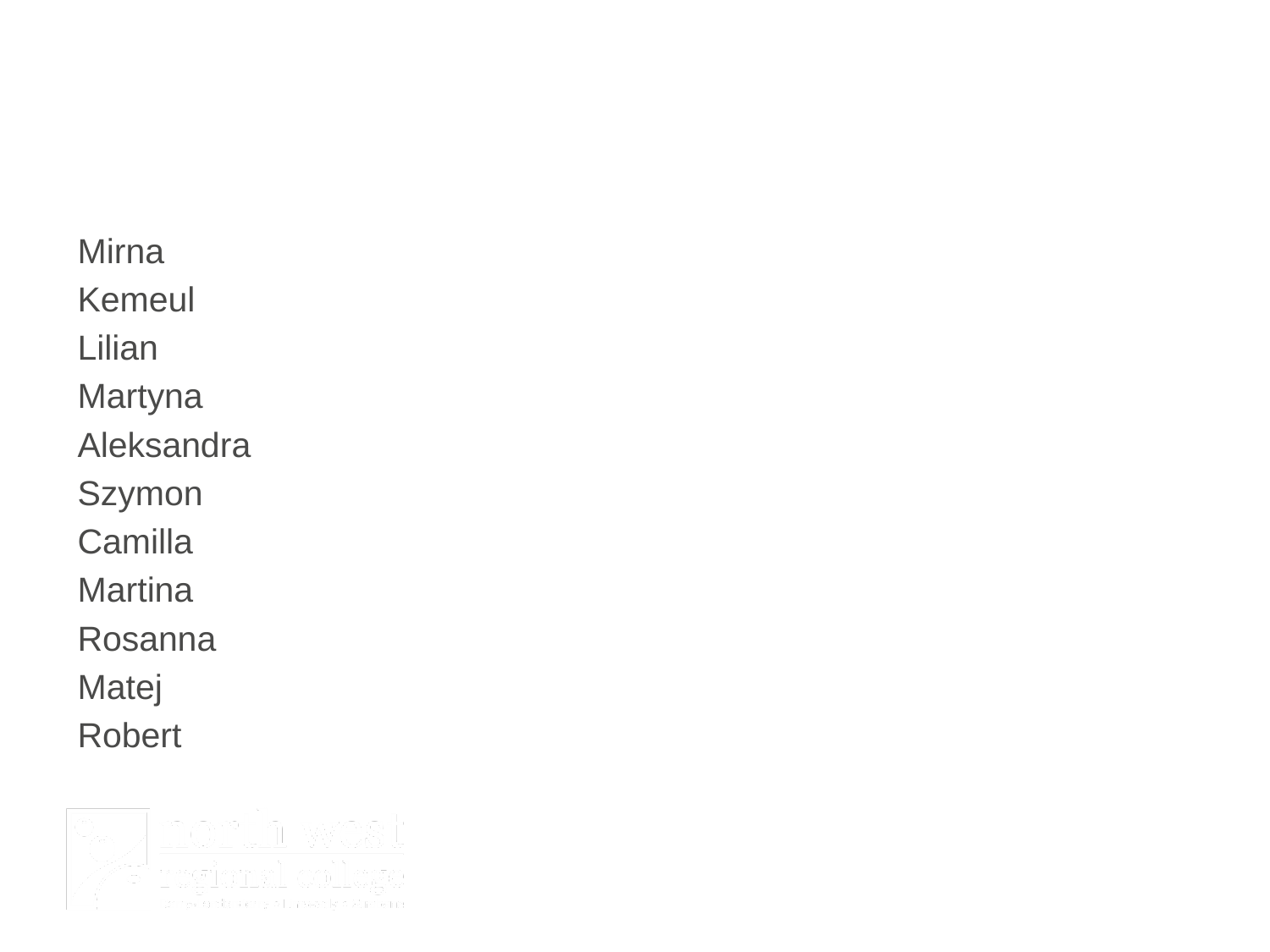

#

Mirna
Kemeul
Lilian
Martyna
Aleksandra
Szymon
Camilla
Martina
Rosanna
Matej
Robert